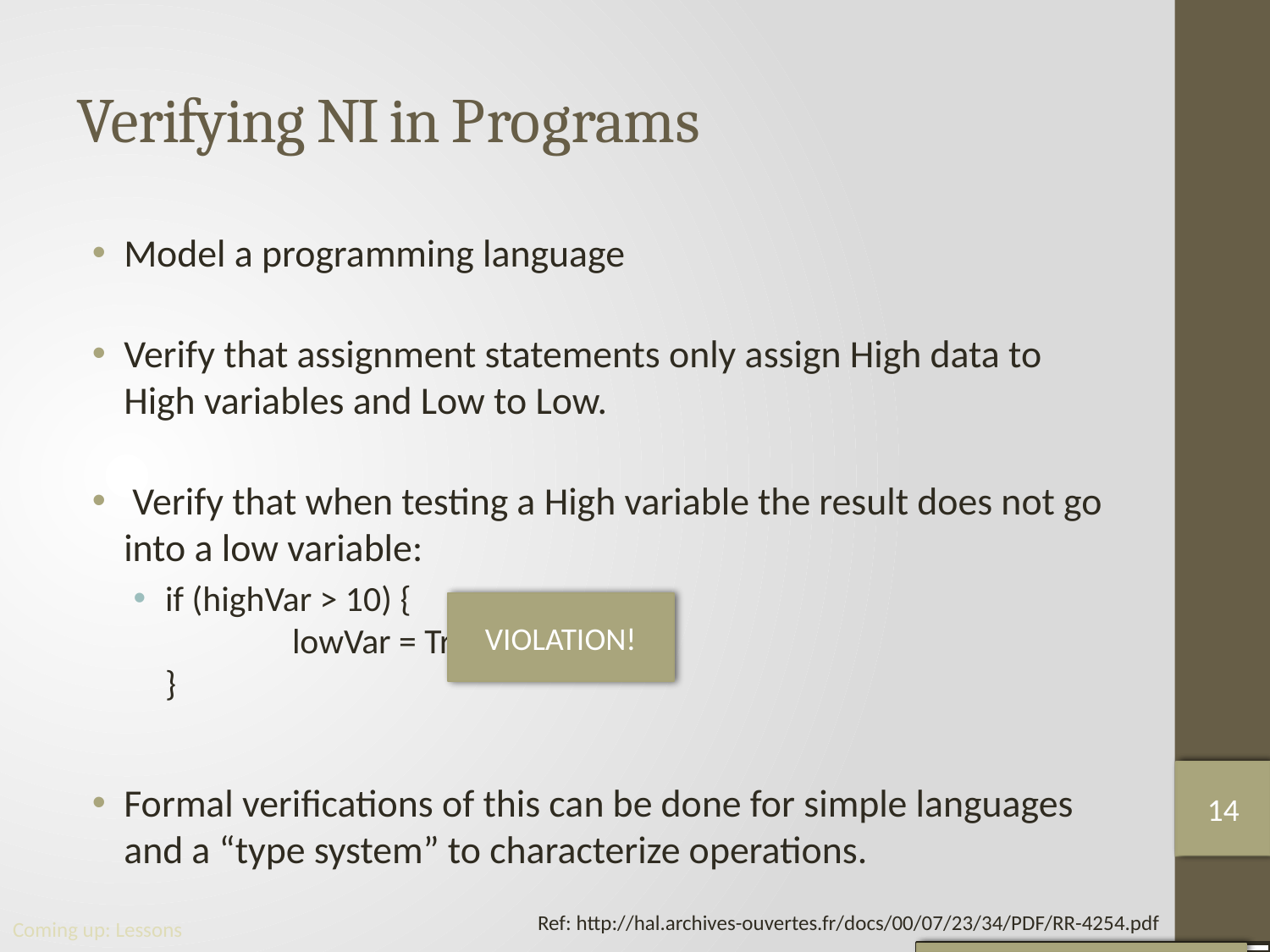

# Verifying NI in Programs
Model a programming language
Verify that assignment statements only assign High data to High variables and Low to Low.
 Verify that when testing a High variable the result does not go into a low variable:
if (highVar > 10) {
	lowVar = True;
}

Formal verifications of this can be done for simple languages and a “type system” to characterize operations.
VIOLATION!
14
14
Coming up: Lessons
Ref: http://hal.archives-ouvertes.fr/docs/00/07/23/34/PDF/RR-4254.pdf